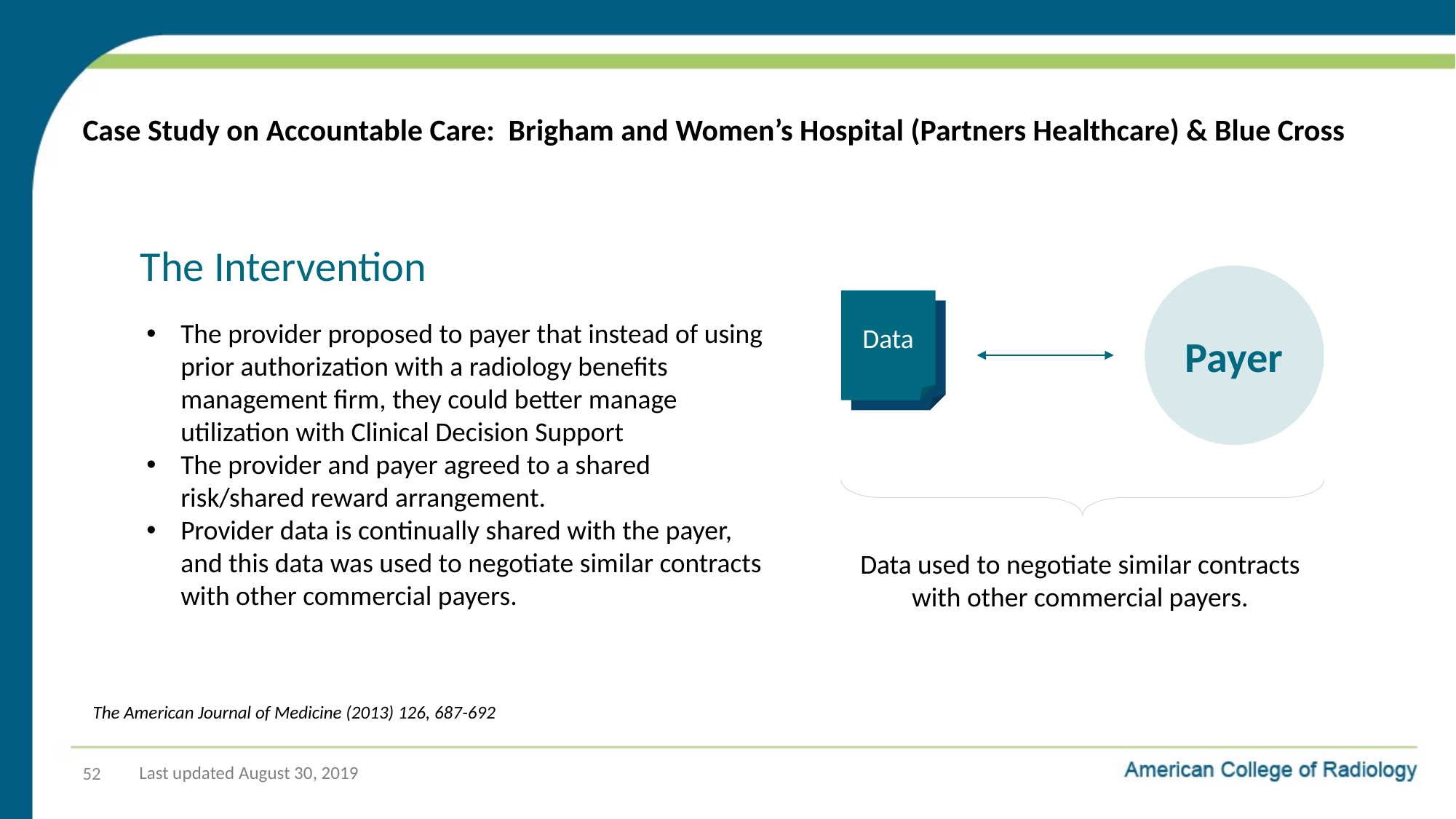

# Case Study on Accountable Care:  Brigham and Women’s Hospital (Partners Healthcare) & Blue Cross
The Intervention

Payer
Data
Data
The provider proposed to payer that instead of using prior authorization with a radiology benefits management firm, they could better manage utilization with Clinical Decision Support
The provider and payer agreed to a shared risk/shared reward arrangement.
Provider data is continually shared with the payer, and this data was used to negotiate similar contracts with other commercial payers.
Data used to negotiate similar contracts with other commercial payers.
The American Journal of Medicine (2013) 126, 687-692
52